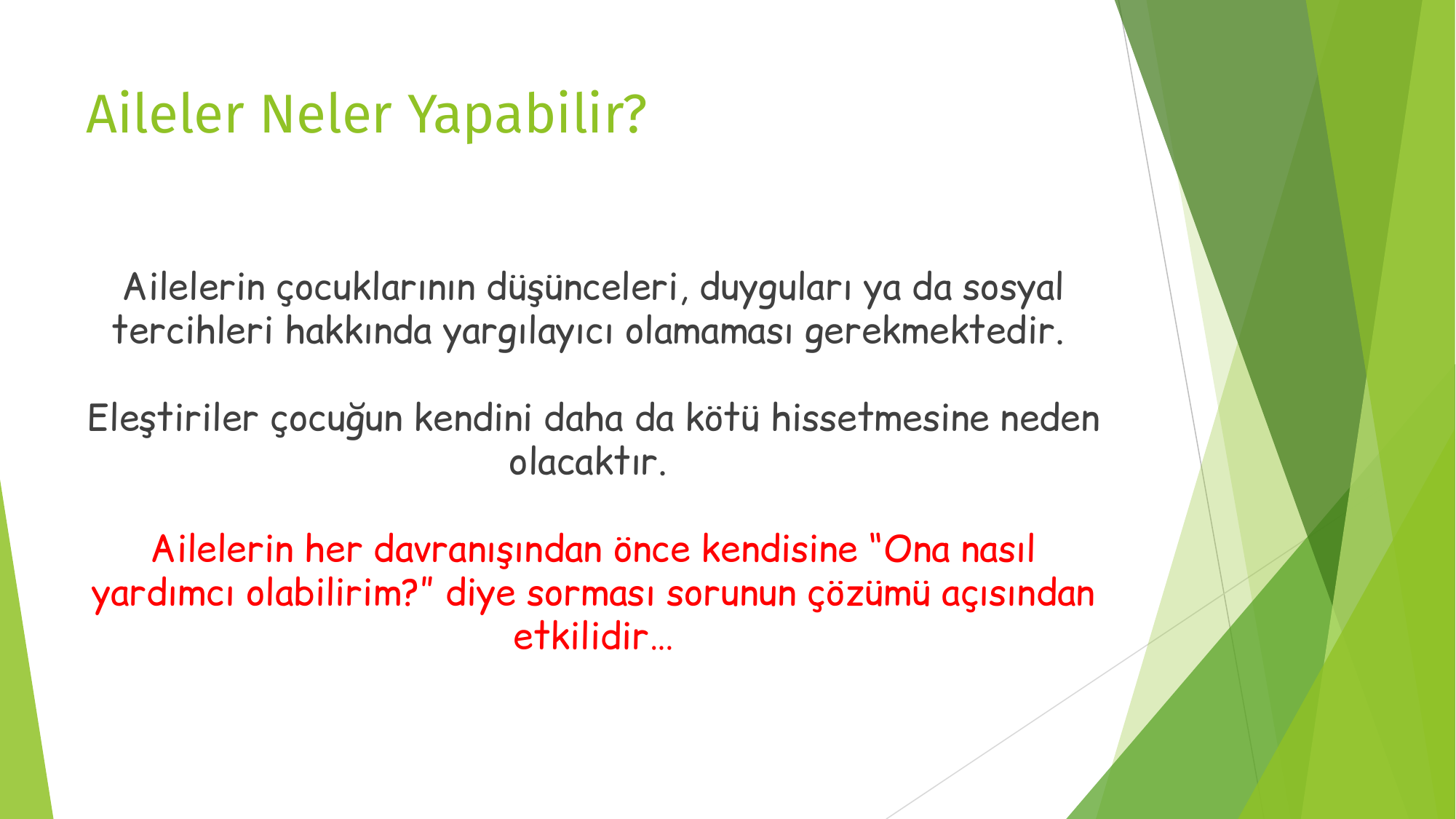

# Aileler Neler Yapabilir?
Ailelerin çocuklarının düşünceleri, duyguları ya da sosyal tercihleri hakkında yargılayıcı olamaması gerekmektedir.

Eleştiriler çocuğun kendini daha da kötü hissetmesine neden olacaktır.

Ailelerin her davranışından önce kendisine “Ona nasıl yardımcı olabilirim?” diye sorması sorunun çözümü açısından etkilidir…